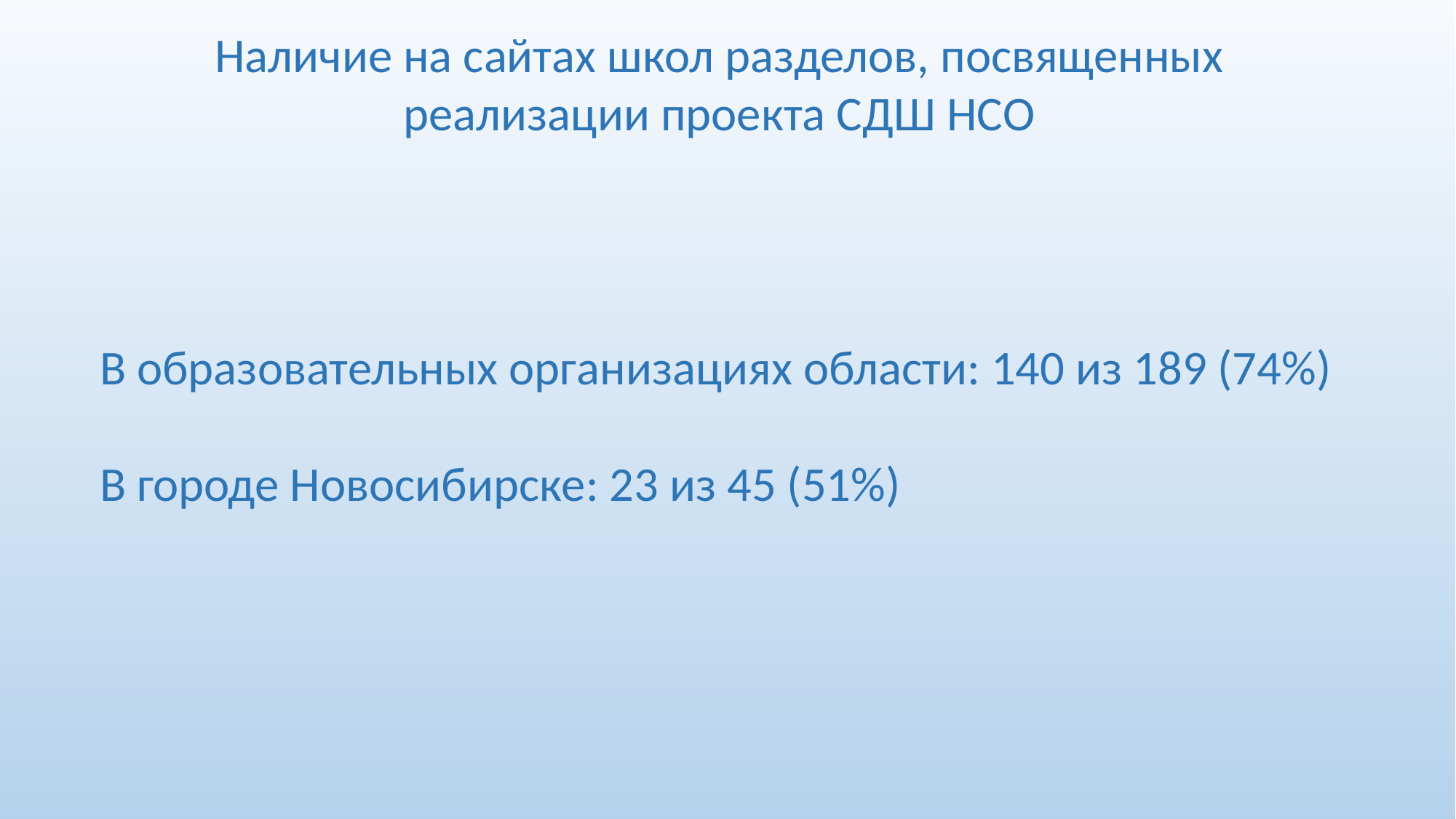

Наличие на сайтах школ разделов, посвященных реализации проекта СДШ НСО
В образовательных организациях области: 140 из 189 (74%)

В городе Новосибирске: 23 из 45 (51%)